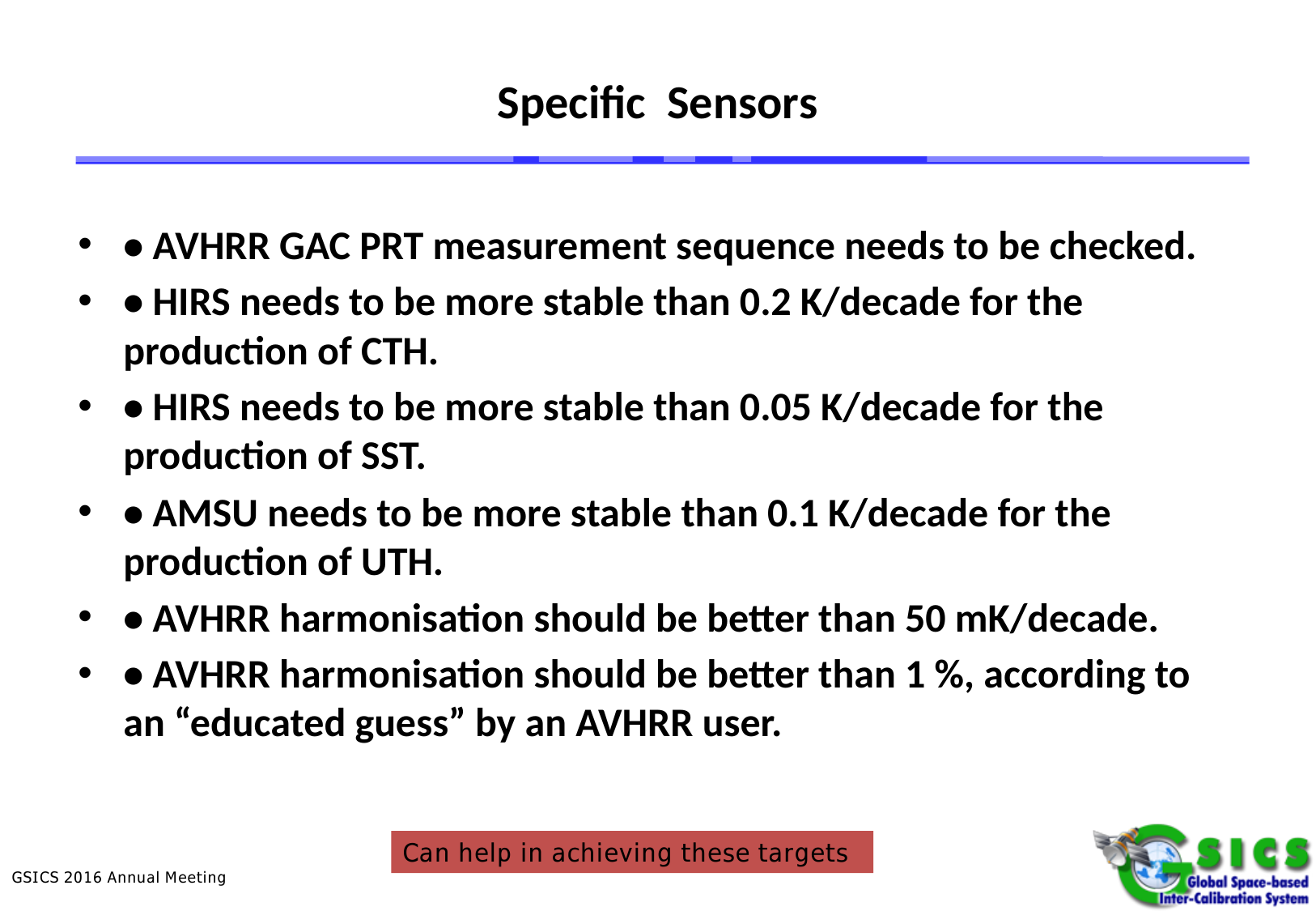

# Specific  Sensors
• AVHRR GAC PRT measurement sequence needs to be checked.
• HIRS needs to be more stable than 0.2 K/decade for the production of CTH.
• HIRS needs to be more stable than 0.05 K/decade for the production of SST.
• AMSU needs to be more stable than 0.1 K/decade for the production of UTH.
• AVHRR harmonisation should be better than 50 mK/decade.
• AVHRR harmonisation should be better than 1 %, according to an “educated guess” by an AVHRR user.

Can help in achieving these targets